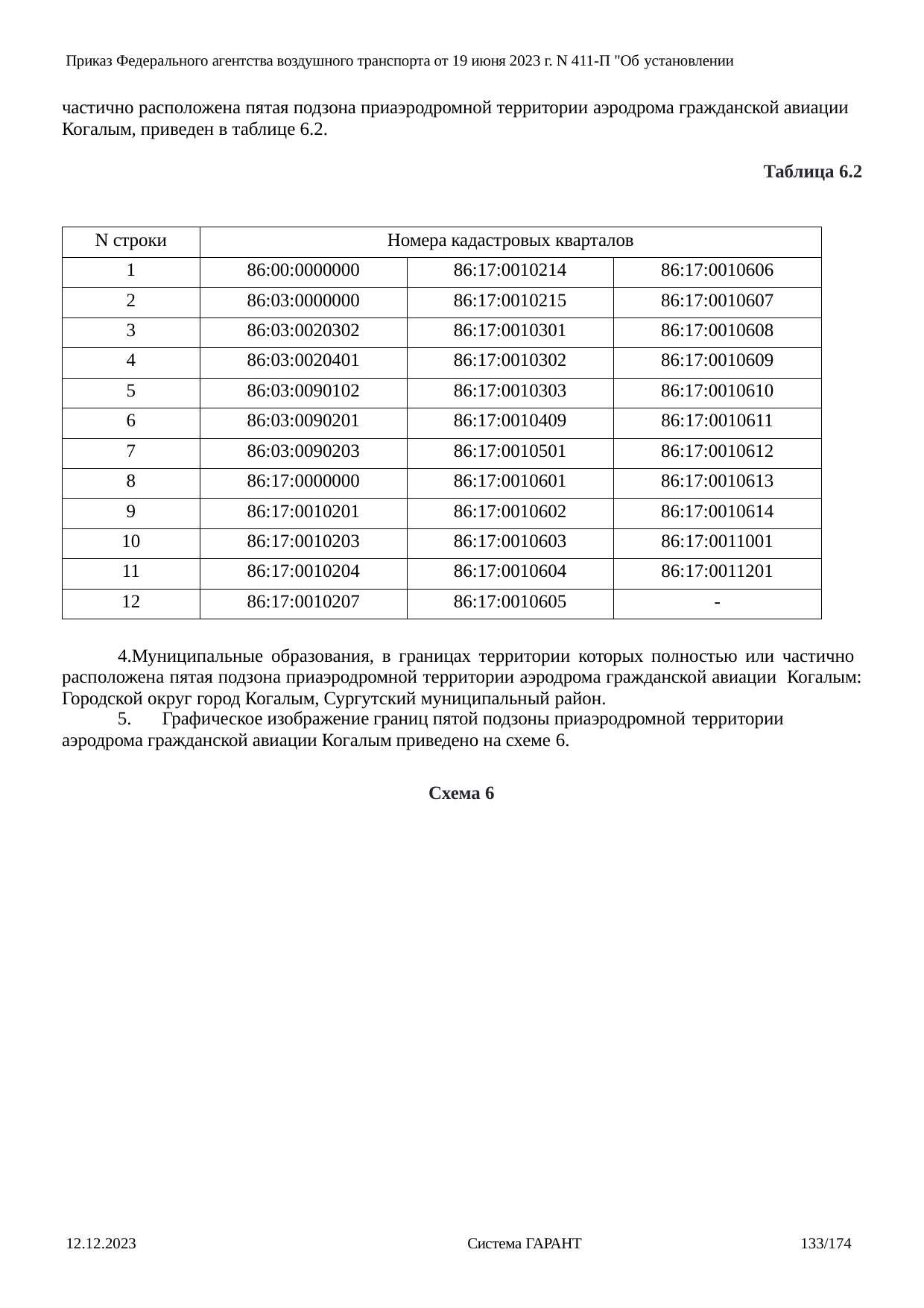

Приказ Федерального агентства воздушного транспорта от 19 июня 2023 г. N 411-П "Об установлении

частично расположена пятая подзона приаэродромной территории аэродрома гражданской авиации  Когалым, приведен в таблице 6.2.

Таблица 6.2
| N строки | Номера кадастровых кварталов |  |  |
| --- | --- | --- | --- |
| 1 | 86:00:0000000 | 86:17:0010214 | 86:17:0010606 |
| 2 | 86:03:0000000 | 86:17:0010215 | 86:17:0010607 |
| 3 | 86:03:0020302 | 86:17:0010301 | 86:17:0010608 |
| 4 | 86:03:0020401 | 86:17:0010302 | 86:17:0010609 |
| 5 | 86:03:0090102 | 86:17:0010303 | 86:17:0010610 |
| 6 | 86:03:0090201 | 86:17:0010409 | 86:17:0010611 |
| 7 | 86:03:0090203 | 86:17:0010501 | 86:17:0010612 |
| 8 | 86:17:0000000 | 86:17:0010601 | 86:17:0010613 |
| 9 | 86:17:0010201 | 86:17:0010602 | 86:17:0010614 |
| 10 | 86:17:0010203 | 86:17:0010603 | 86:17:0011001 |
| 11 | 86:17:0010204 | 86:17:0010604 | 86:17:0011201 |
| 12 | 86:17:0010207 | 86:17:0010605 | - |
Муниципальные образования, в границах территории которых полностью или частично  расположена пятая подзона приаэродромной территории аэродрома гражданской авиации  Когалым: Городской округ город Когалым, Сургутский муниципальный район.
Графическое изображение границ пятой подзоны приаэродромной территории
аэродрома гражданской авиации Когалым приведено на схеме 6.

Схема 6
12.12.2023
Система ГАРАНТ
133/174